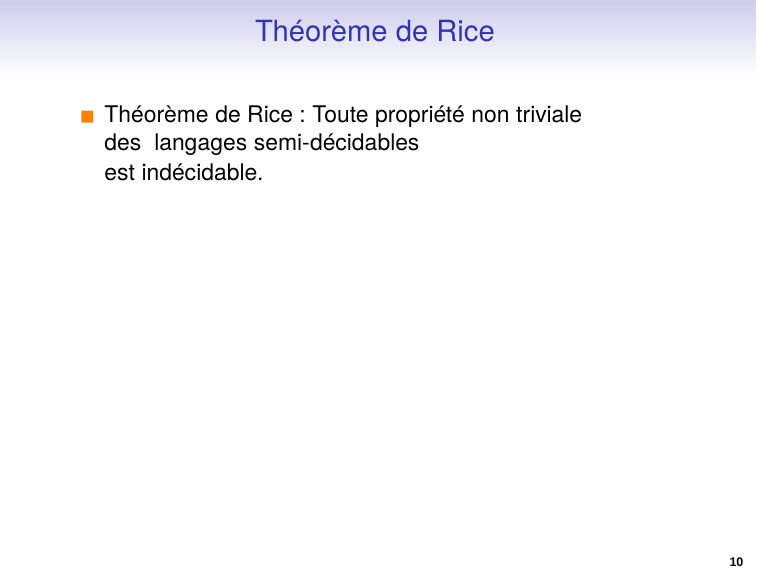

Théorème de Rice
Théorème de Rice : Toute propriété non triviale des  langages semi-décidables
est indécidable.

10